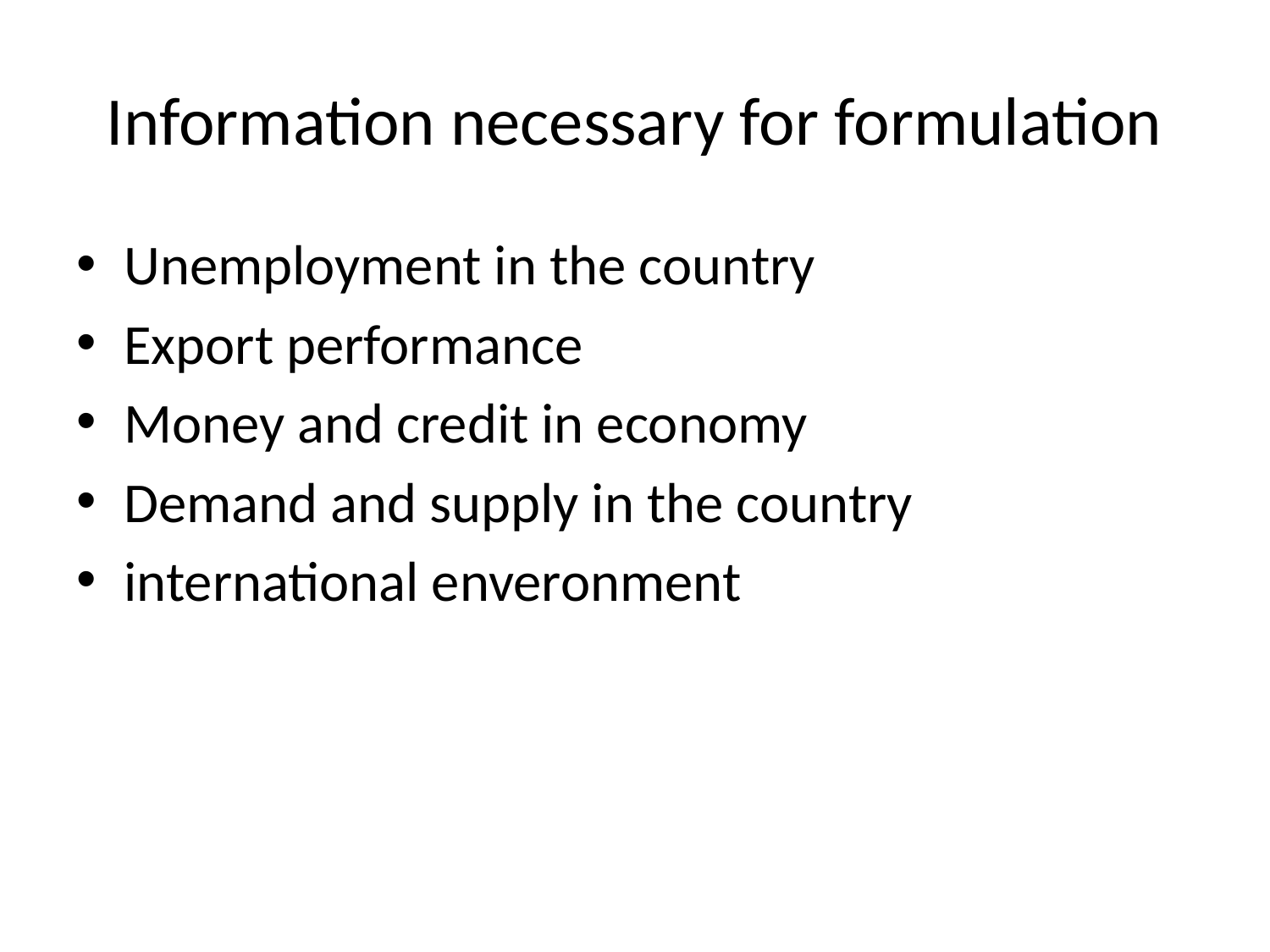

# Information necessary for formulation
Unemployment in the country
Export performance
Money and credit in economy
Demand and supply in the country
international enveronment